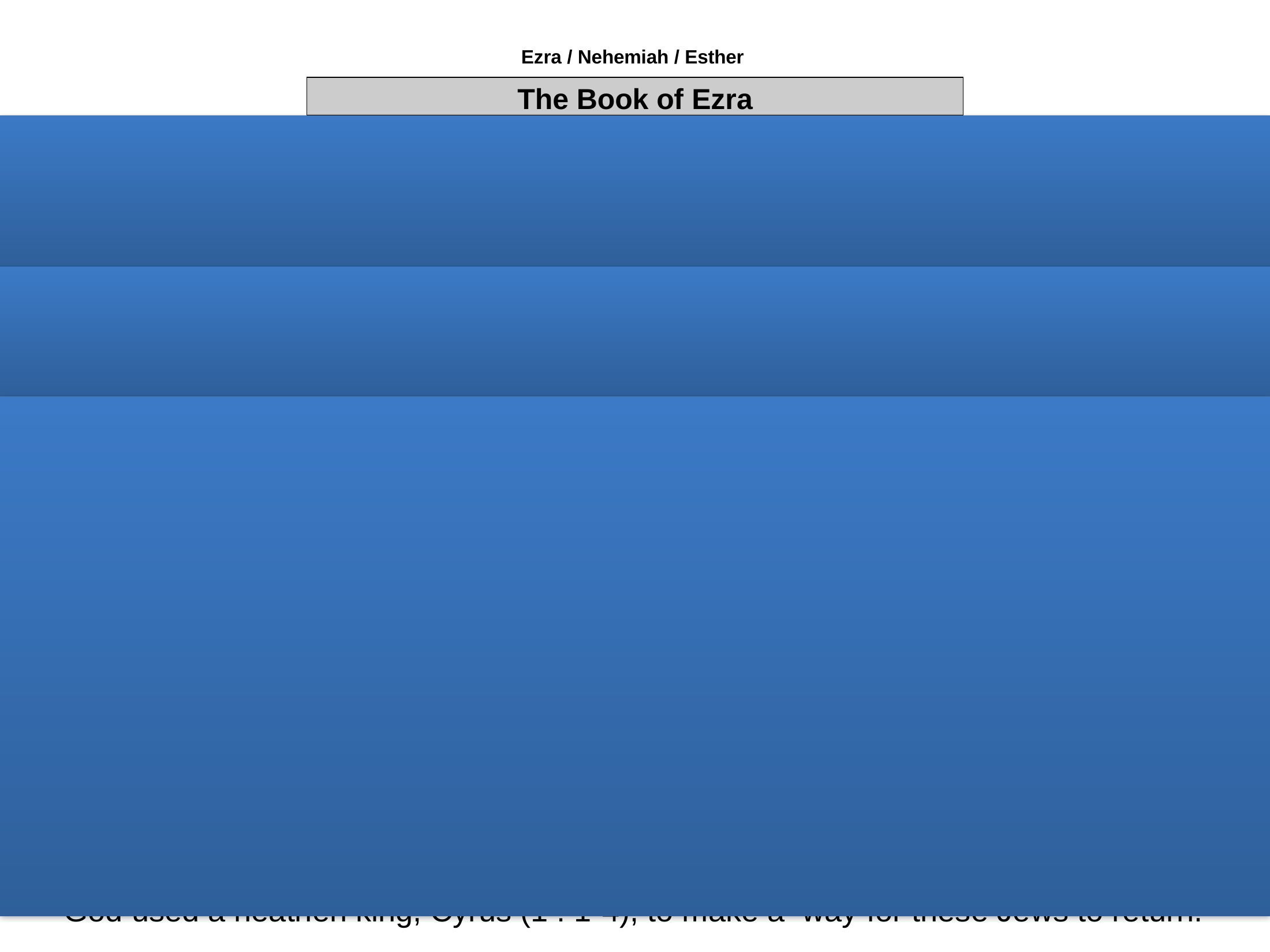

Ezra / Nehemiah / Esther
The Book of Ezra
Author:
Ezra — “the Lord helps”
Ezra was primarily a religious leader, not a political or military leader
Ezra is called a “ready scribe”—(an interpreter and teacher of OT Scriptures)-(Ezra 7: 1-6)
Date:
After 456 B.C.
There were THREE “returns” of Jews from Babylonian captivity:
Theme: “THE RETURNING REMNANT”
The book of Ezra covers the first two retums of the remnant from captivity in Babylon:
1st Return —about 50,000 Jews returned
Leader: Zerubbabel — he was a political leader, a governor, yet he was obviously a  spiritual man; he led in the rebuilding of the temple of the Lord in Jerusalem
2nd Return —about 2,000 Jews returned
Leader: Ezra — he was primarily a religious leader; he re-established temple worship
The remnant, though they had been raised in Babylon, were compelled to return to the place  of blessing and the to place of worship.
God used a heathen king, Cyrus (1 : 1-4), to make a  way for these Jews to return.